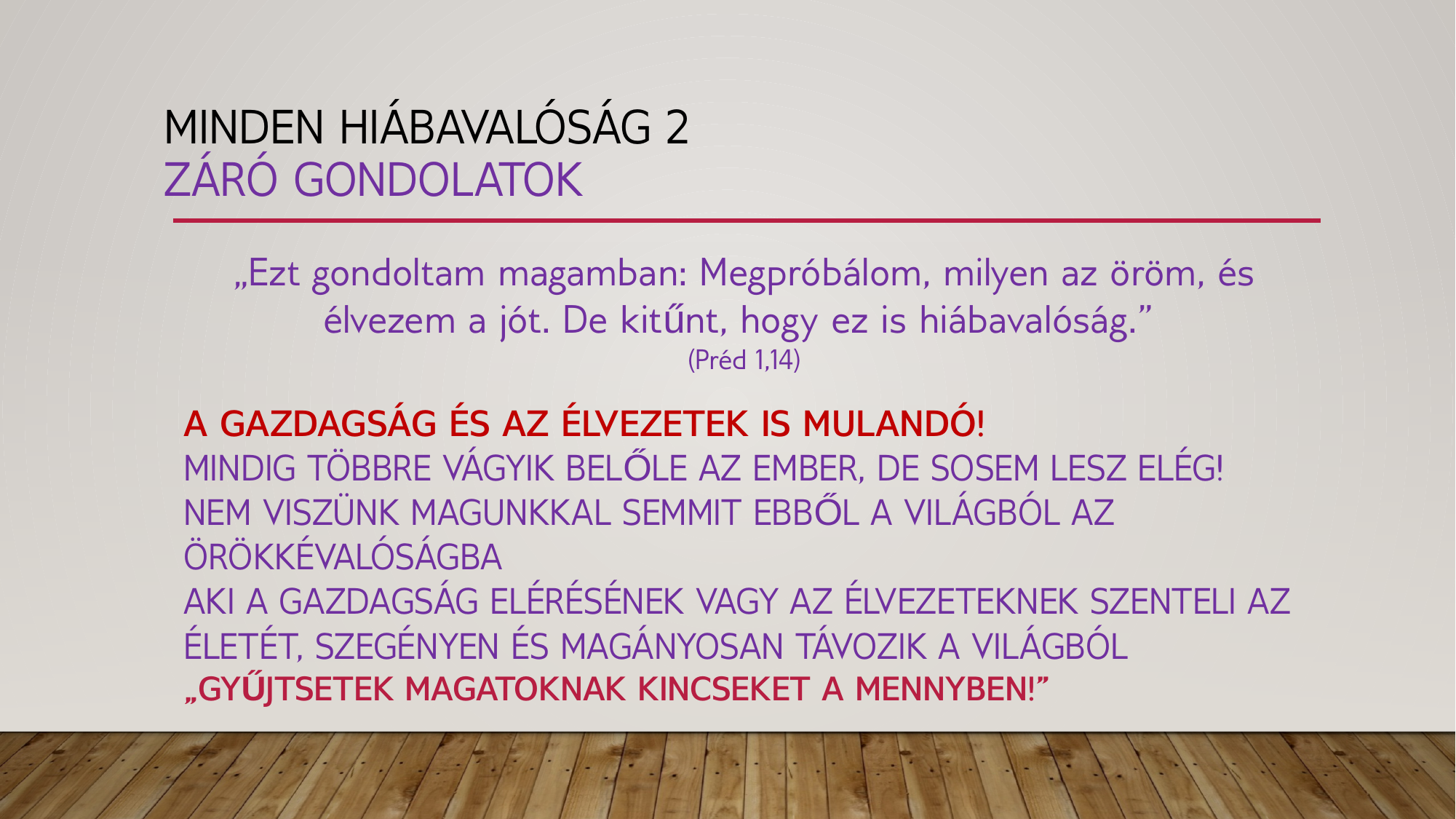

# Minden hiábavalóság 2 záró gondolatok
„Ezt gondoltam magamban: Megpróbálom, milyen az öröm, és élvezem a jót. De kitűnt, hogy ez is hiábavalóság.”
(Préd 1,14)

A GAZDAGSÁG ÉS AZ ÉLVEZETEK IS MULANDÓ!
MINDIG TÖBBRE VÁGYIK BELŐLE AZ EMBER, DE SOSEM LESZ ELÉG!
NEM VISZÜNK MAGUNKKAL SEMMIT EBBŐL A VILÁGBÓL AZ ÖRÖKKÉVALÓSÁGBA
AKI A GAZDAGSÁG ELÉRÉSÉNEK VAGY AZ ÉLVEZETEKNEK SZENTELI AZ ÉLETÉT, SZEGÉNYEN ÉS MAGÁNYOSAN TÁVOZIK A VILÁGBÓL
„GYŰJTSETEK MAGATOKNAK KINCSEKET A MENNYBEN!”